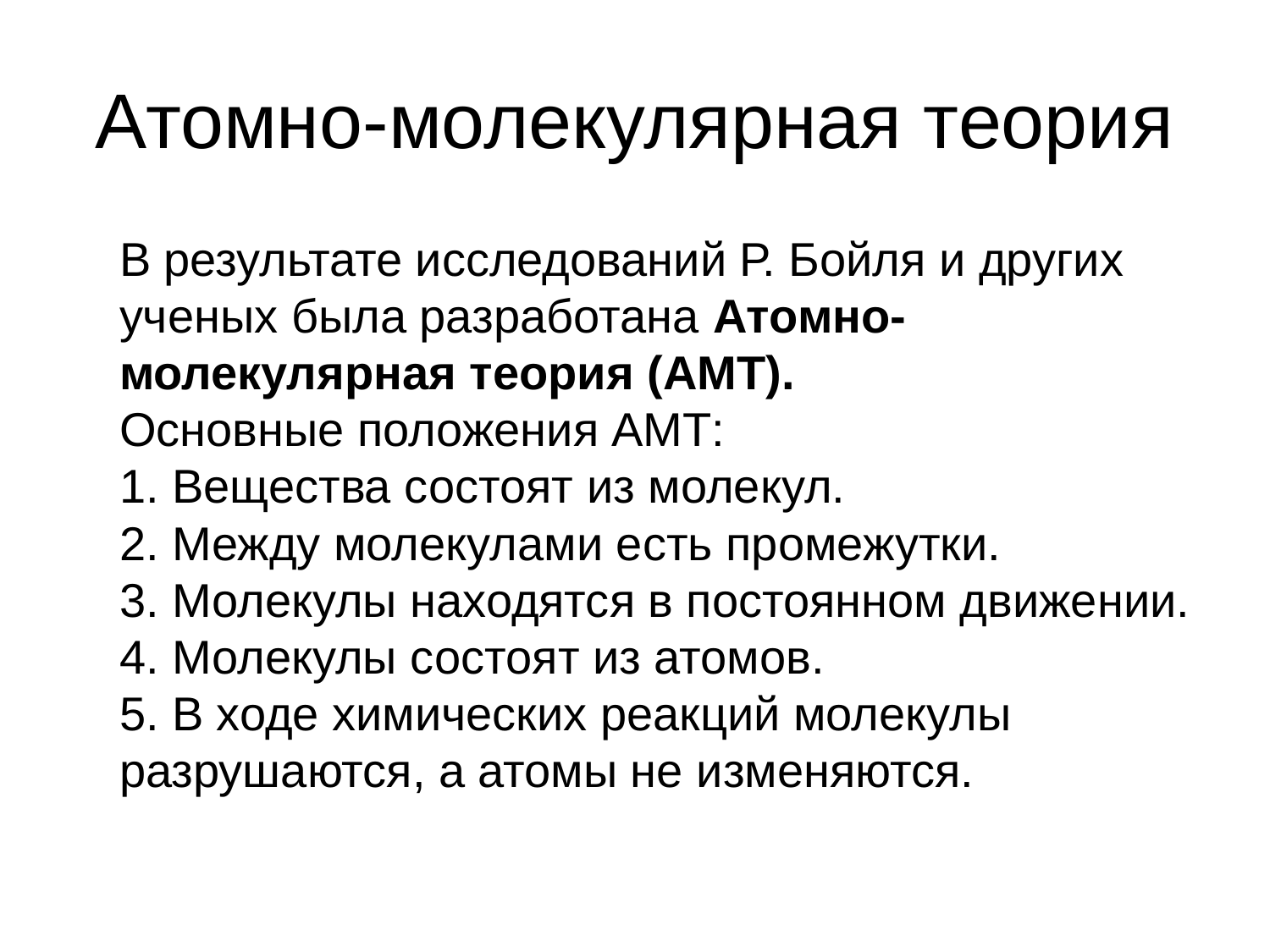

# Атомно-молекулярная теория
В результате исследований Р. Бойля и других ученых была разработана Атомно-молекулярная теория (АМТ).
Основные положения АМТ:
1. Вещества состоят из молекул.
2. Между молекулами есть промежутки.
3. Молекулы находятся в постоянном движении.
4. Молекулы состоят из атомов.
5. В ходе химических реакций молекулы разрушаются, а атомы не изменяются.